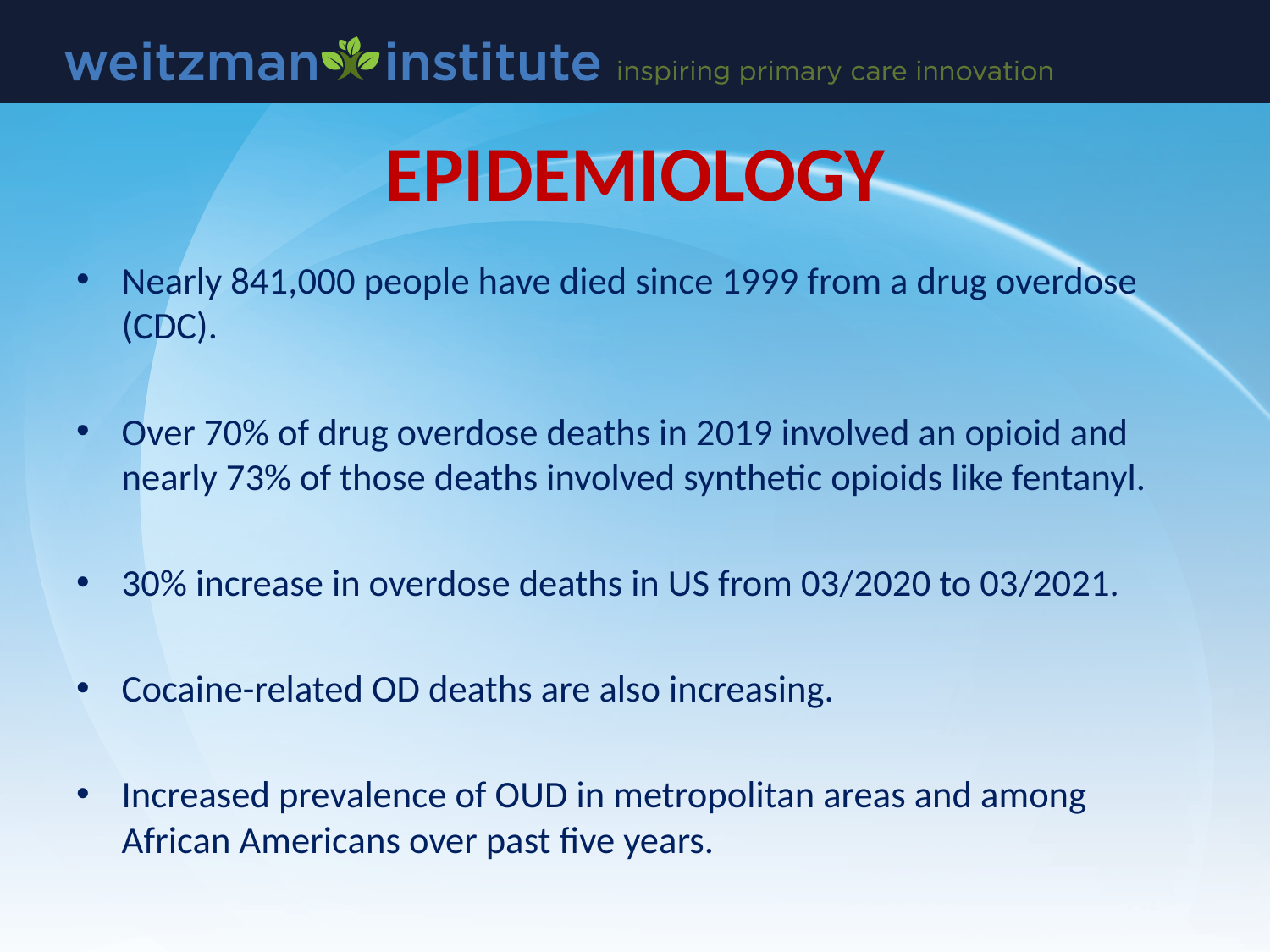

# EPIDEMIOLOGY
Nearly 841,000 people have died since 1999 from a drug overdose (CDC).

Over 70% of drug overdose deaths in 2019 involved an opioid and nearly 73% of those deaths involved synthetic opioids like fentanyl.

30% increase in overdose deaths in US from 03/2020 to 03/2021.

Cocaine-related OD deaths are also increasing.

Increased prevalence of OUD in metropolitan areas and among African Americans over past five years.